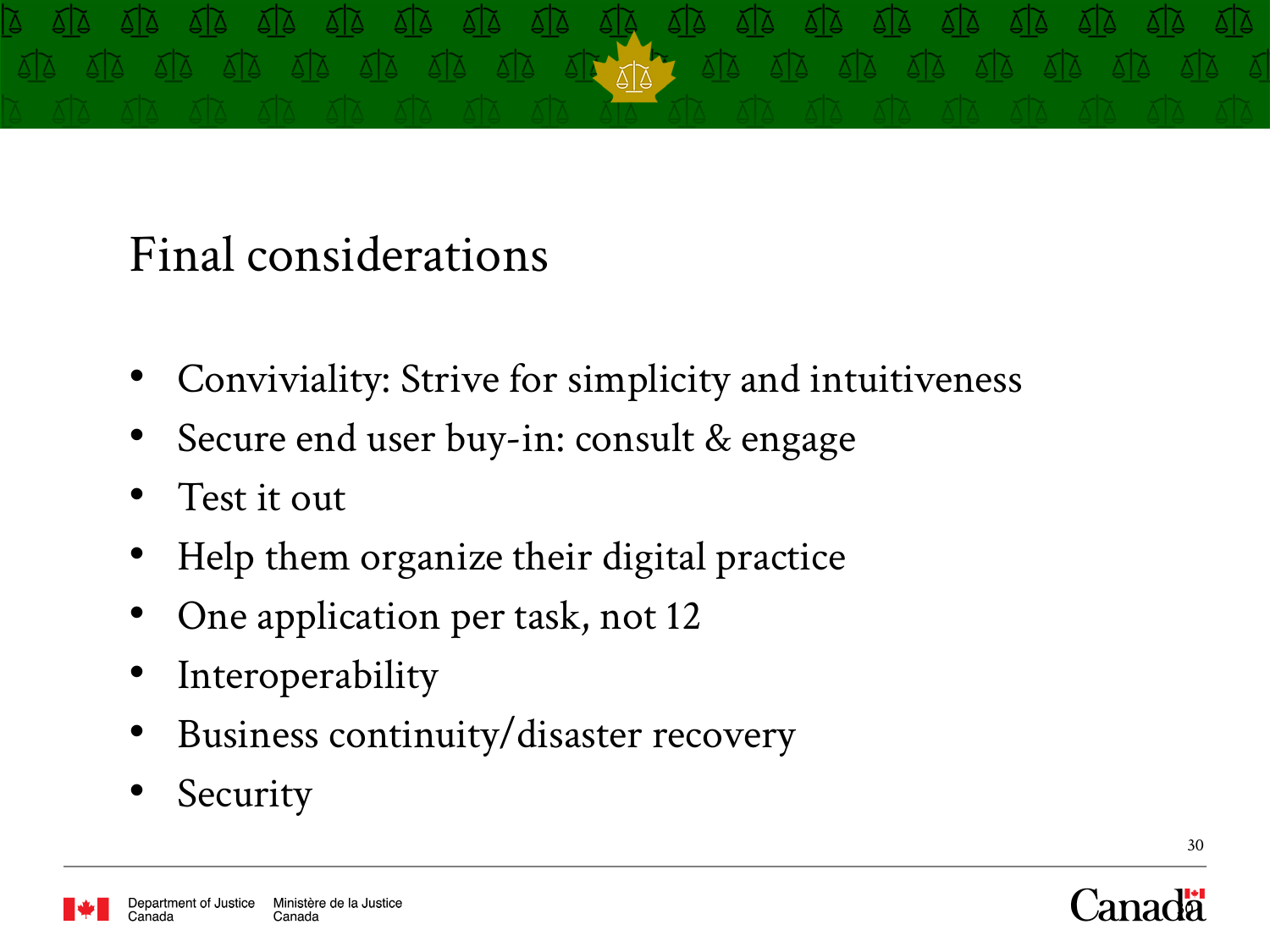

# Final considerations

Conviviality: Strive for simplicity and intuitiveness
Secure end user buy-in: consult & engage
Test it out
Help them organize their digital practice
One application per task, not 12
Interoperability
Business continuity/disaster recovery
Security
30